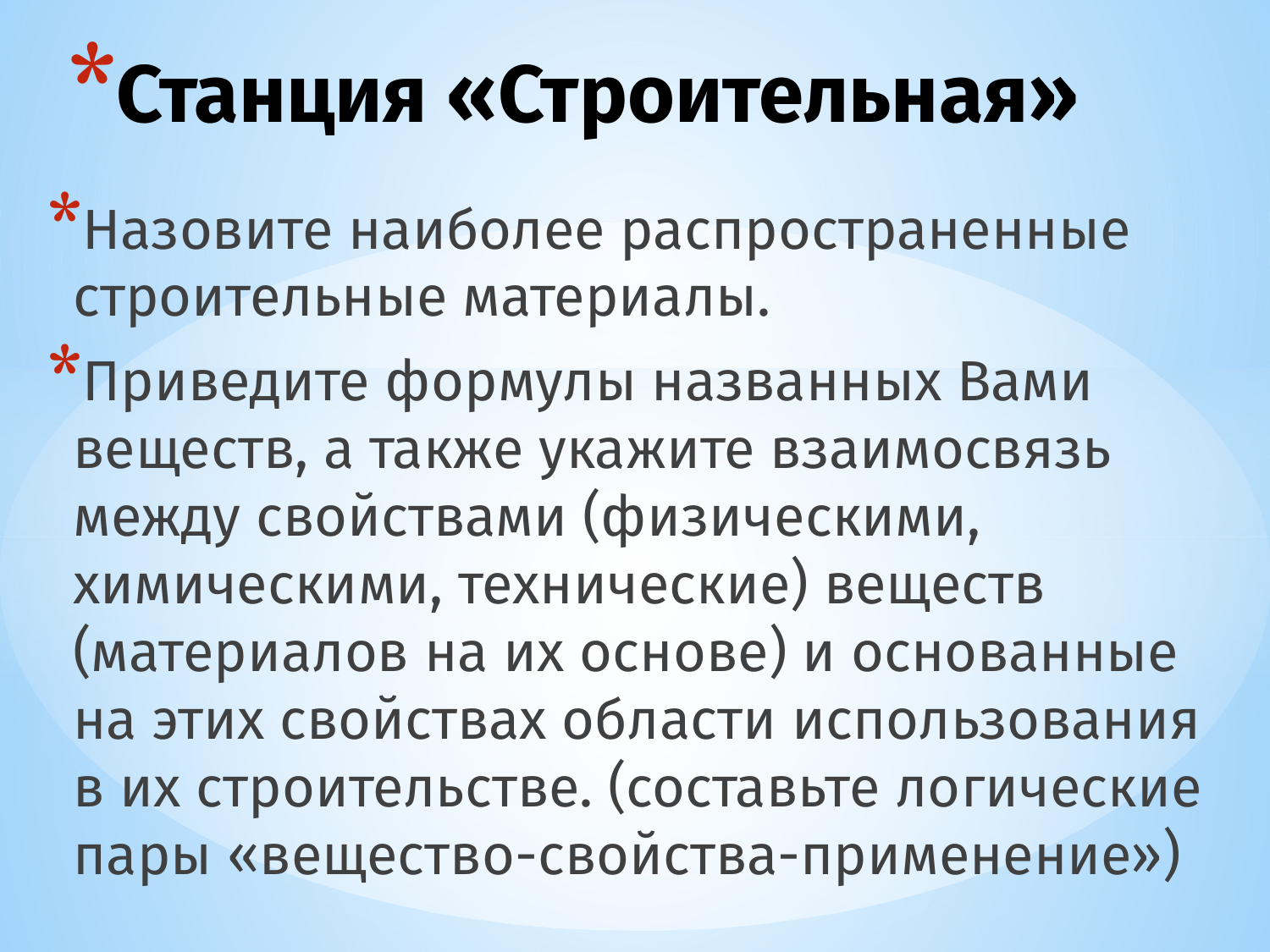

# Станция «Строительная»
Назовите наиболее распространенные строительные материалы.
Приведите формулы названных Вами веществ, а также укажите взаимосвязь между свойствами (физическими, химическими, технические) веществ (материалов на их основе) и основанные на этих свойствах области использования в их строительстве. (составьте логические пары «вещество-свойства-применение»)